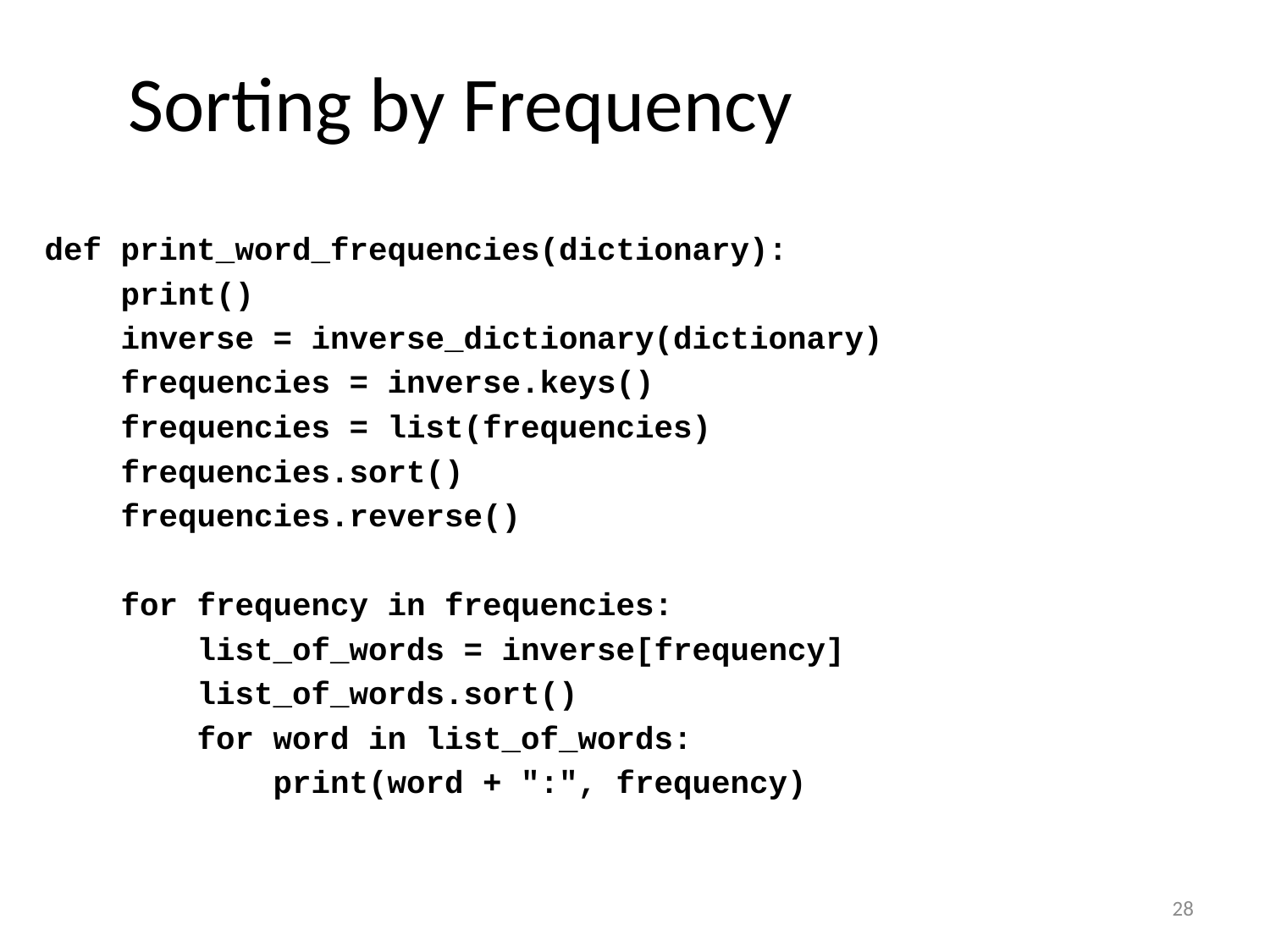

Sorting by Frequency
def print_word_frequencies(dictionary):
    print()
    inverse = inverse_dictionary(dictionary)
    frequencies = inverse.keys()
    frequencies = list(frequencies)
    frequencies.sort()
    frequencies.reverse()

    for frequency in frequencies:
        list_of_words = inverse[frequency]
        list_of_words.sort()
        for word in list_of_words:
            print(word + ":", frequency)
28